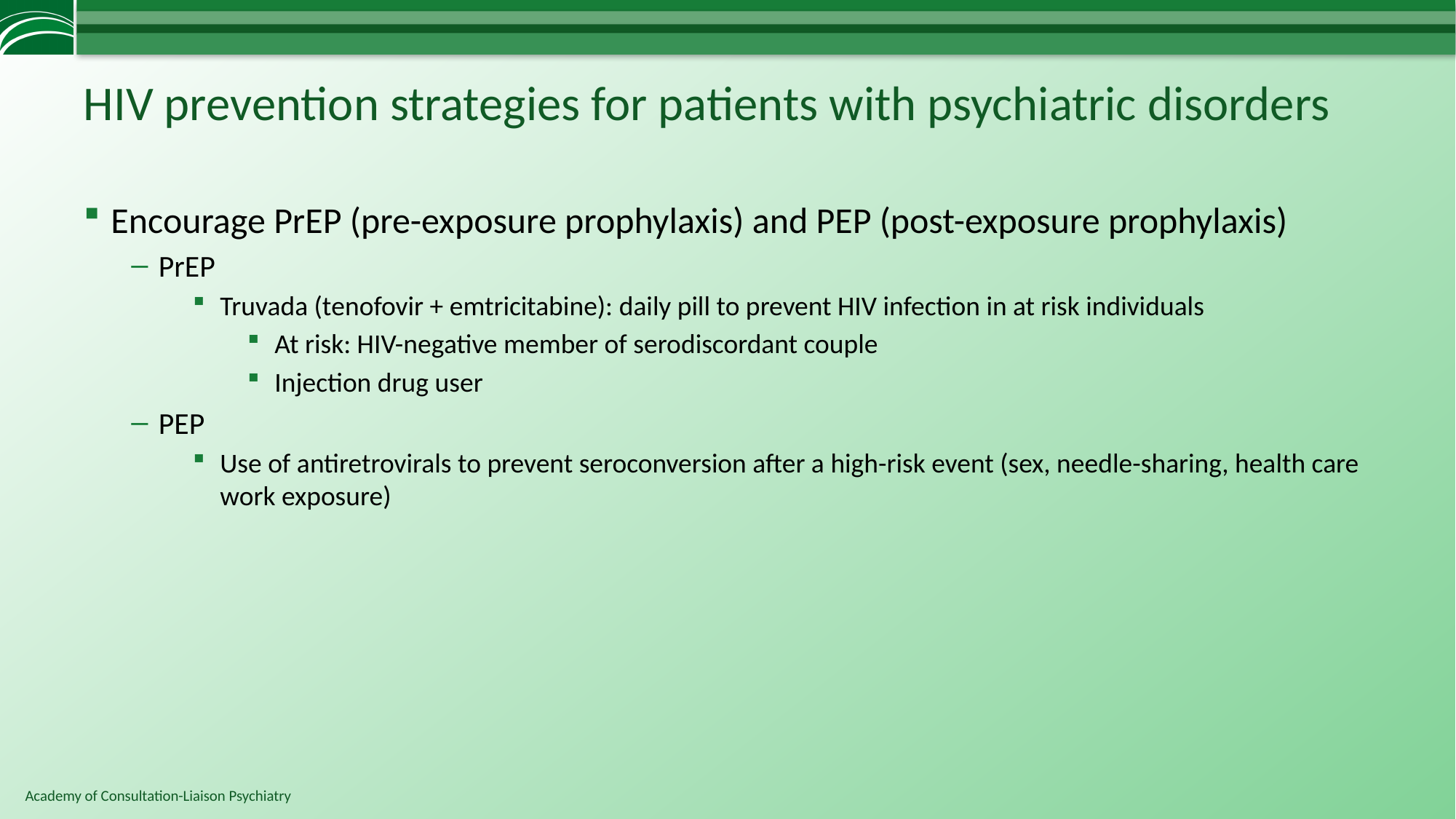

# HIV prevention strategies for patients with psychiatric disorders
Encourage PrEP (pre-exposure prophylaxis) and PEP (post-exposure prophylaxis)
PrEP
Truvada (tenofovir + emtricitabine): daily pill to prevent HIV infection in at risk individuals
At risk: HIV-negative member of serodiscordant couple
Injection drug user
PEP
Use of antiretrovirals to prevent seroconversion after a high-risk event (sex, needle-sharing, health care work exposure)